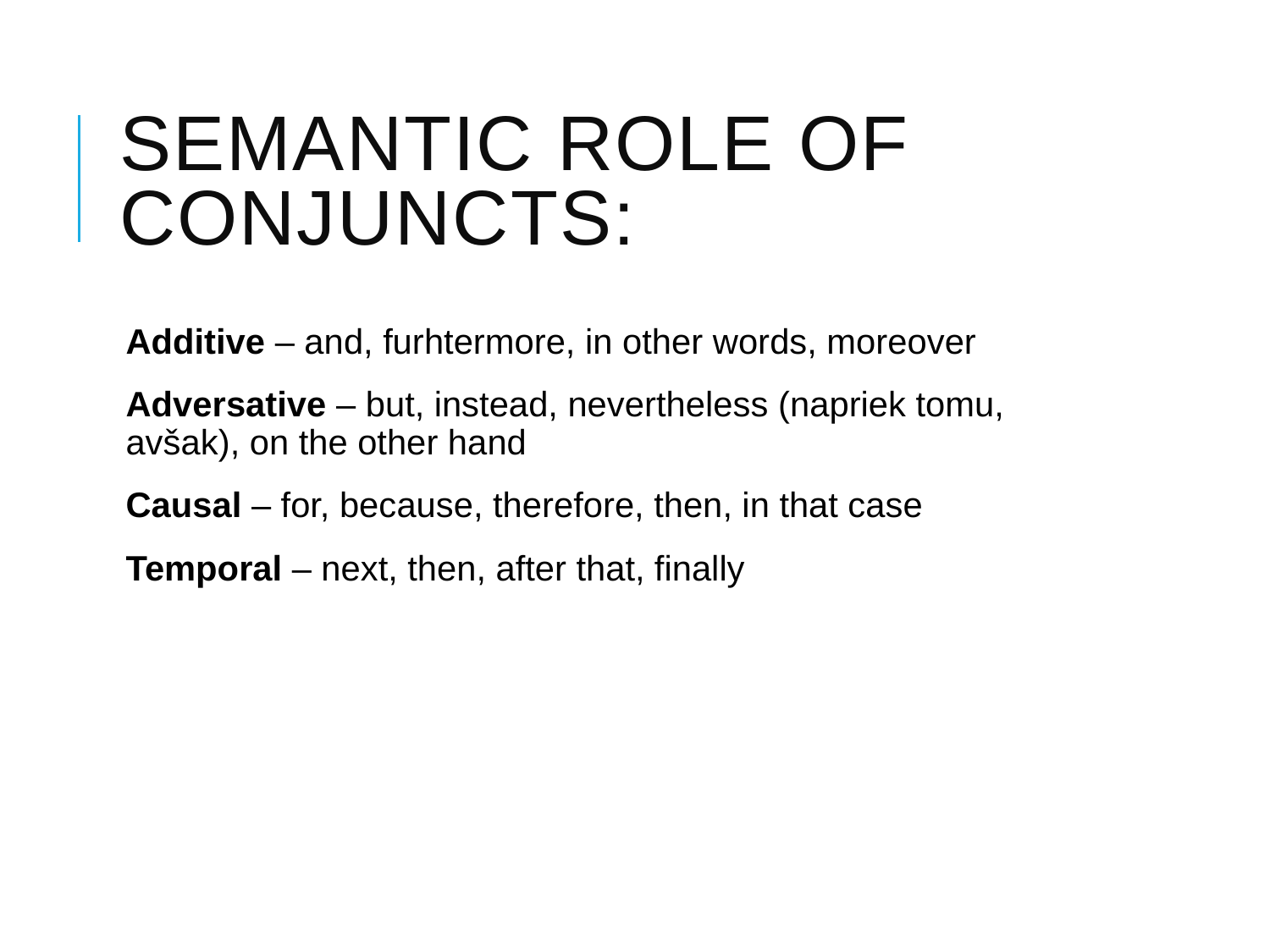

# Semantic role of conjuncts:
Additive – and, furhtermore, in other words, moreover
Adversative – but, instead, nevertheless (napriek tomu, avšak), on the other hand
Causal – for, because, therefore, then, in that case
Temporal – next, then, after that, finally